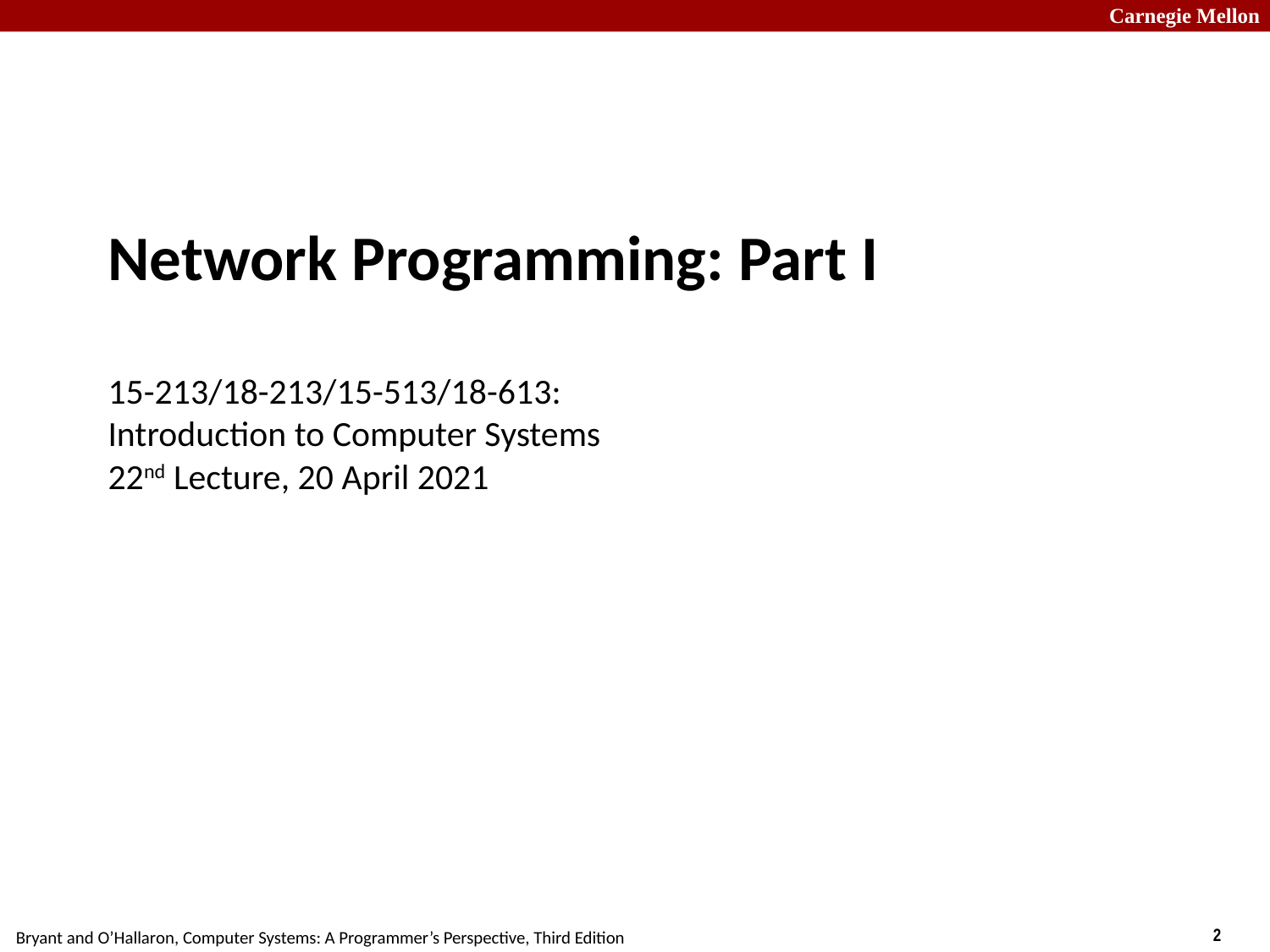

# Network Programming: Part I 15-213/18-213/15-513/18-613: Introduction to Computer Systems 22nd Lecture, 20 April 2021